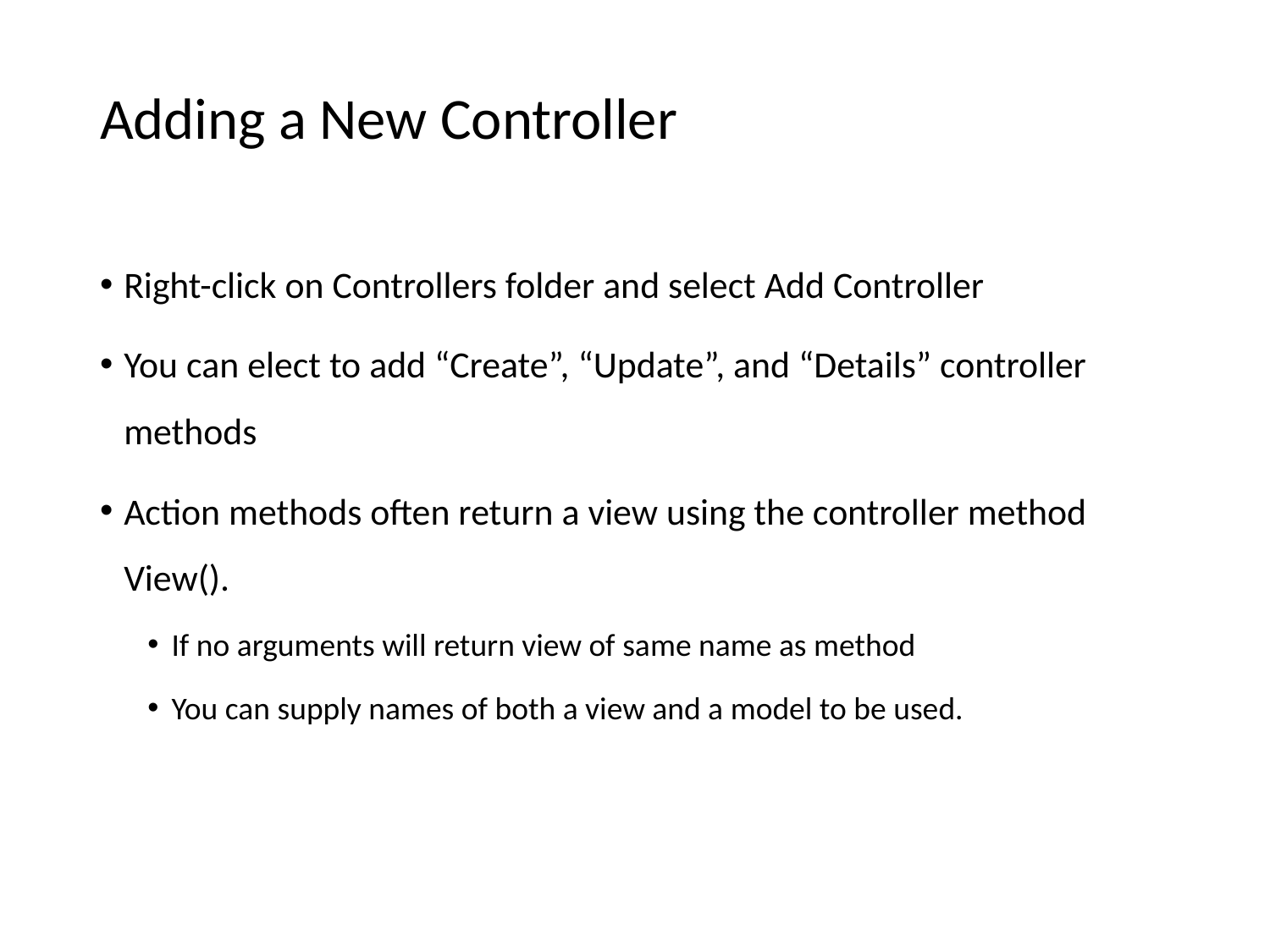

# Adding a New Controller
Right-click on Controllers folder and select Add Controller
You can elect to add “Create”, “Update”, and “Details” controller methods
Action methods often return a view using the controller method View().
If no arguments will return view of same name as method
You can supply names of both a view and a model to be used.